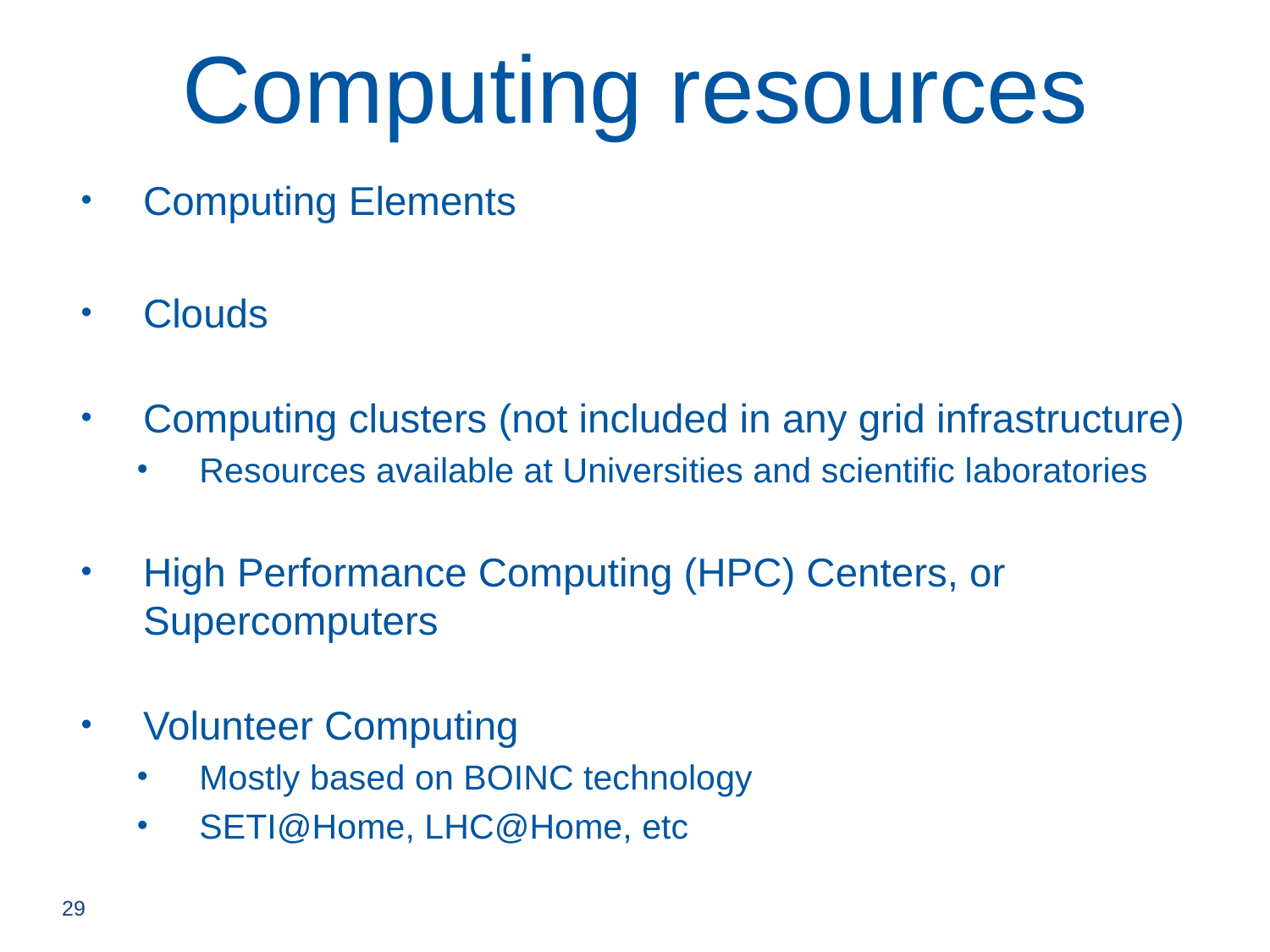

Computing resources
Computing Elements

Clouds

Computing clusters (not included in any grid infrastructure)
Resources available at Universities and scientific laboratories

High Performance Computing (HPC) Centers, or Supercomputers

Volunteer Computing
Mostly based on BOINC technology
SETI@Home, LHC@Home, etc
29